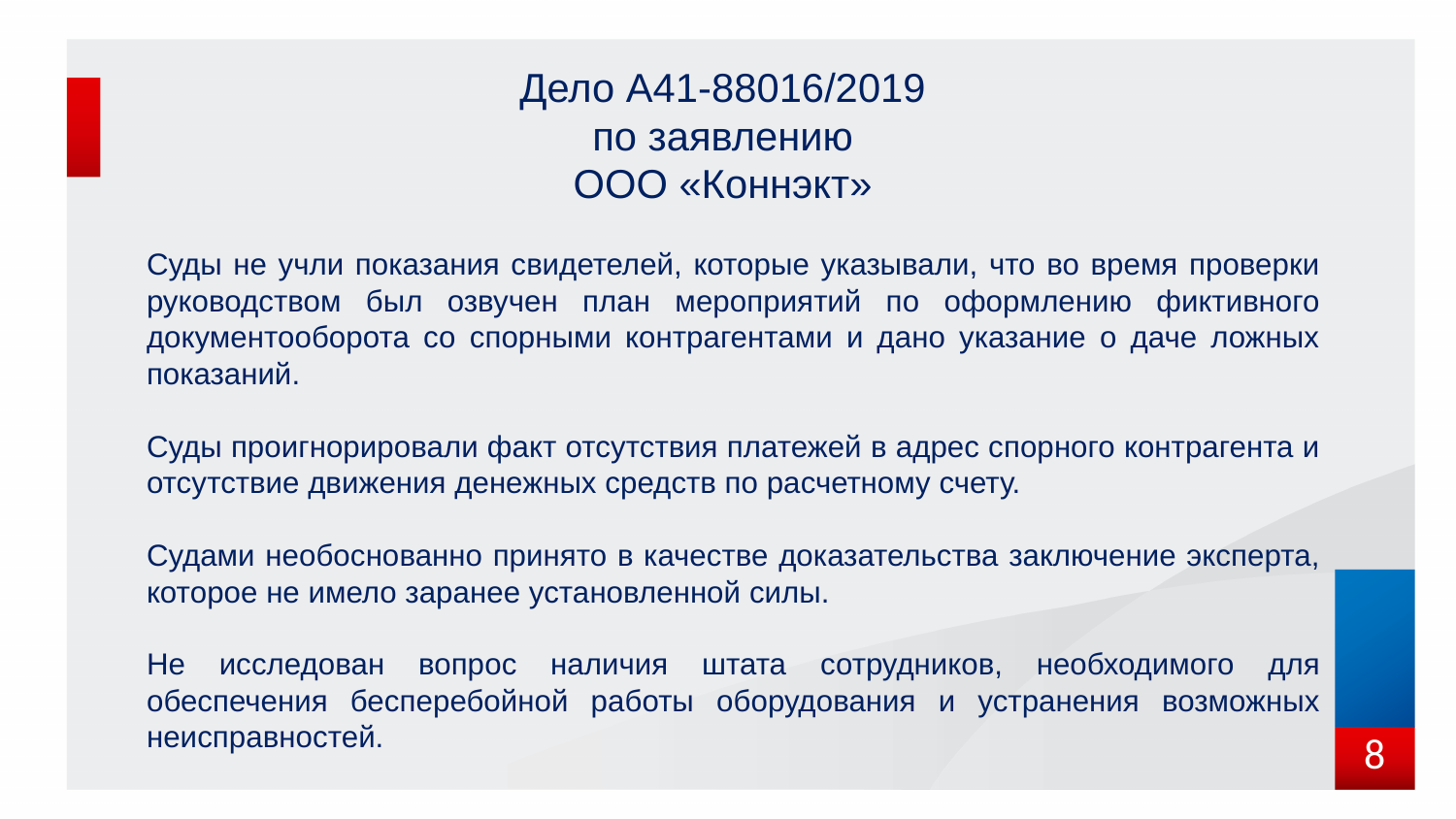

# Дело А41-88016/2019 по заявлению ООО «Коннэкт»
Суды не учли показания свидетелей, которые указывали, что во время проверки руководством был озвучен план мероприятий по оформлению фиктивного документооборота со спорными контрагентами и дано указание о даче ложных показаний.

Суды проигнорировали факт отсутствия платежей в адрес спорного контрагента и отсутствие движения денежных средств по расчетному счету.

Судами необоснованно принято в качестве доказательства заключение эксперта, которое не имело заранее установленной силы.

Не исследован вопрос наличия штата сотрудников, необходимого для обеспечения бесперебойной работы оборудования и устранения возможных неисправностей.

8